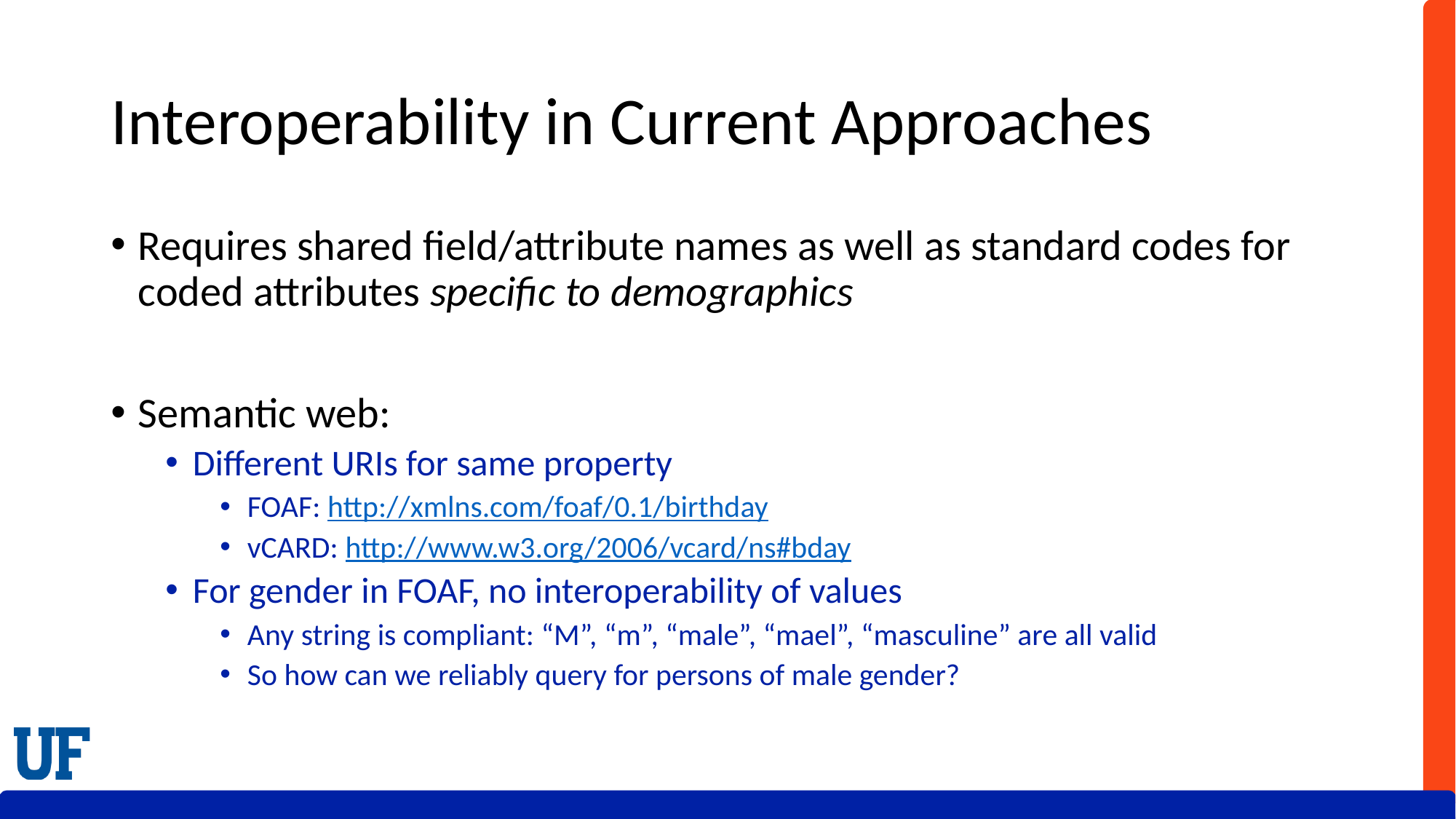

# Interoperability in Current Approaches
Requires shared field/attribute names as well as standard codes for coded attributes specific to demographics

Semantic web:
Different URIs for same property
FOAF: http://xmlns.com/foaf/0.1/birthday
vCARD: http://www.w3.org/2006/vcard/ns#bday
For gender in FOAF, no interoperability of values
Any string is compliant: “M”, “m”, “male”, “mael”, “masculine” are all valid
So how can we reliably query for persons of male gender?